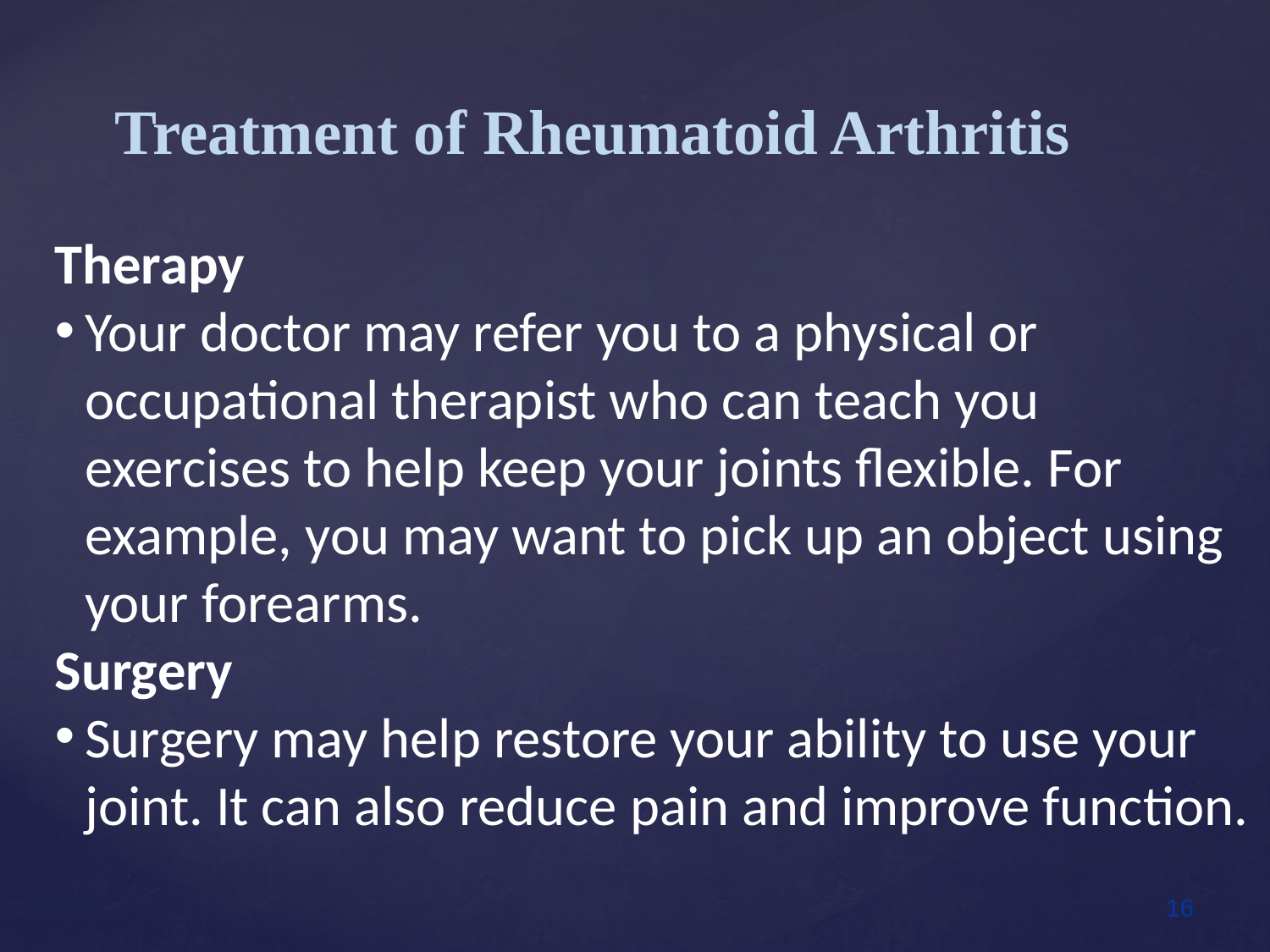

Treatment of Rheumatoid Arthritis

Therapy
Your doctor may refer you to a physical or occupational therapist who can teach you exercises to help keep your joints flexible. For example, you may want to pick up an object using your forearms.
Surgery
Surgery may help restore your ability to use your joint. It can also reduce pain and improve function.

16